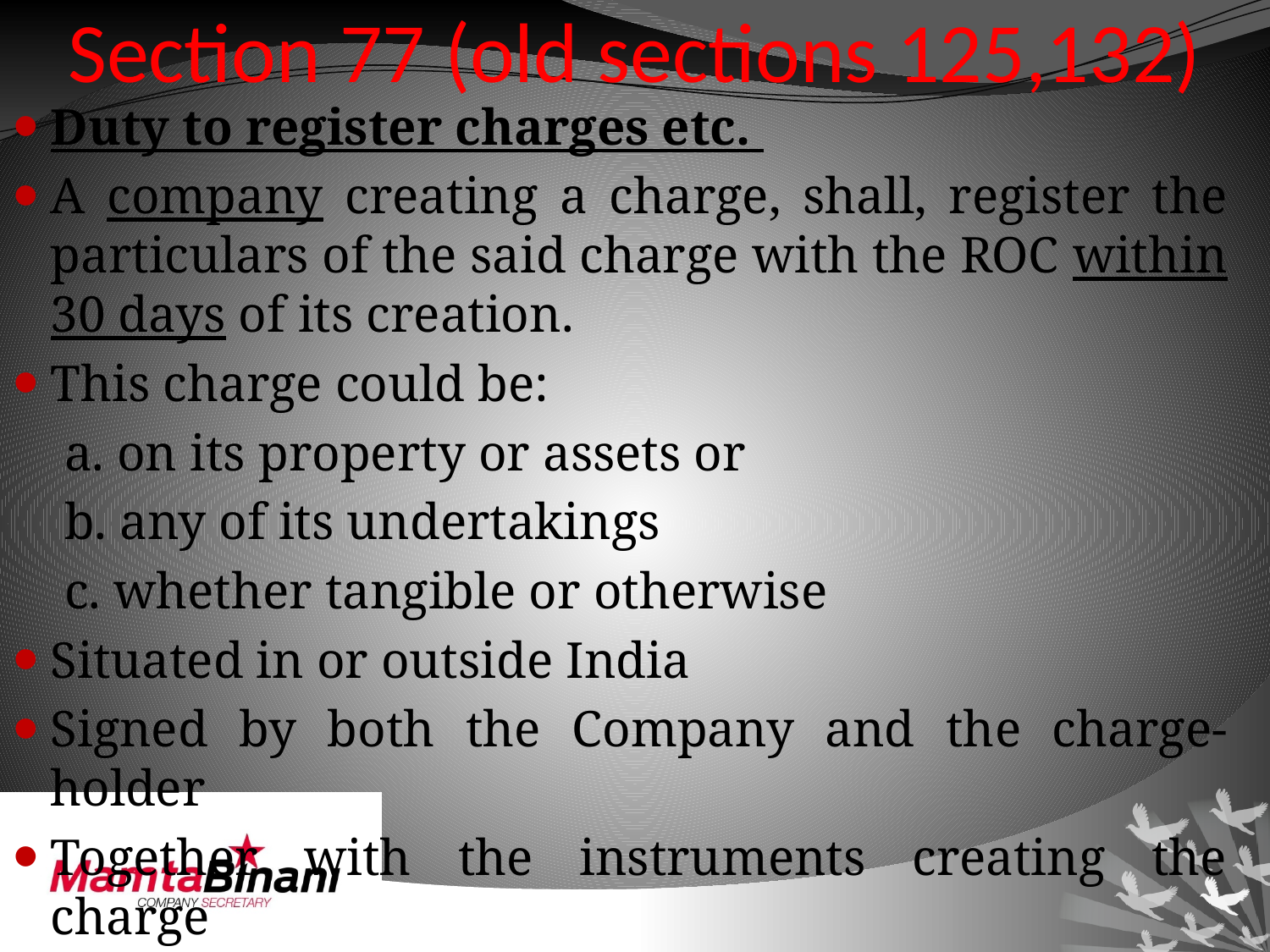

# Section 77 (old sections 125,132)
Duty to register charges etc.
A company creating a charge, shall, register the particulars of the said charge with the ROC within 30 days of its creation.
This charge could be:
    a. on its property or assets or
    b. any of its undertakings
    c. whether tangible or otherwise
Situated in or outside India
Signed by both the Company and the charge-holder
Together with the instruments creating the charge